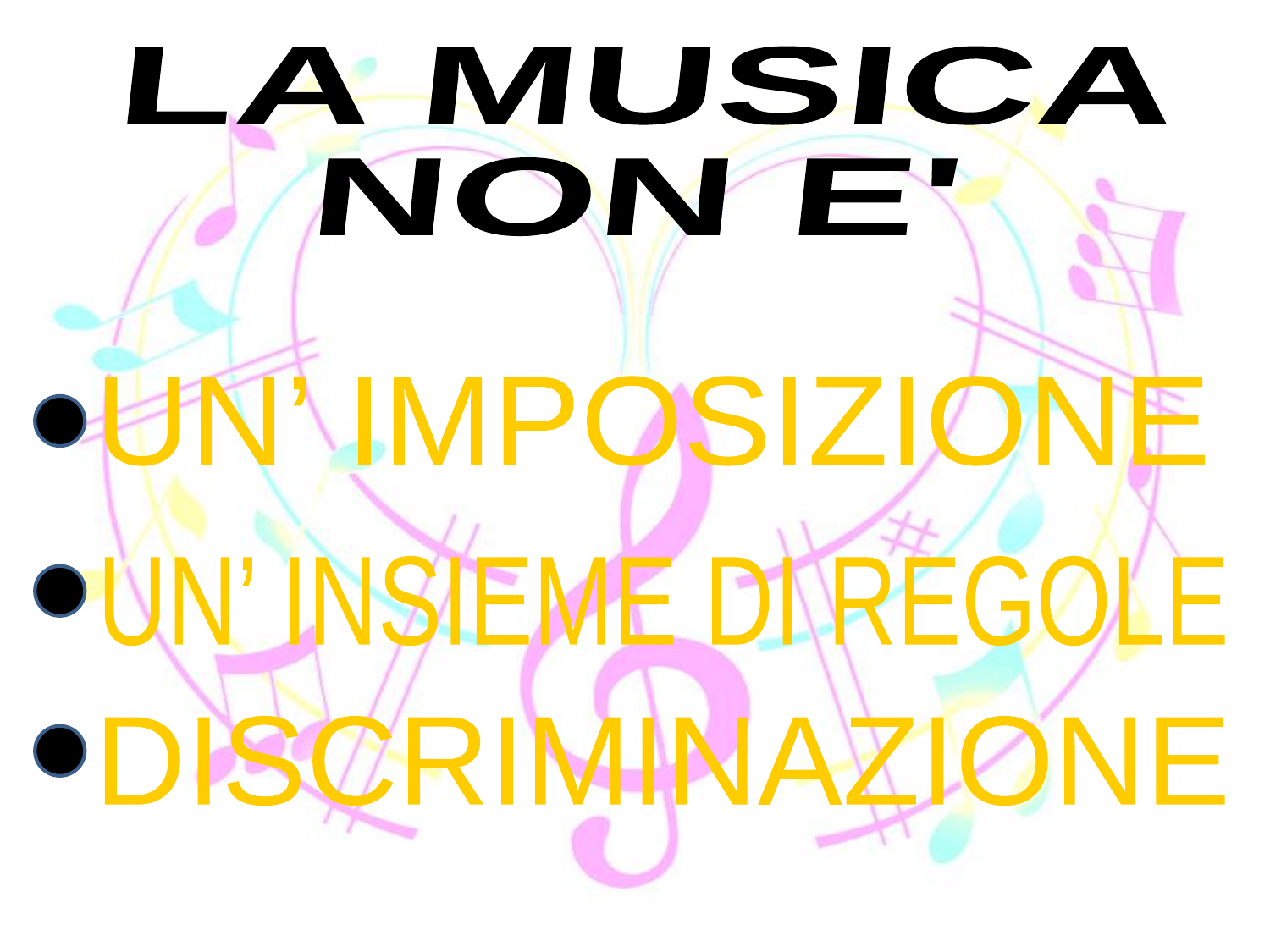

LA MUSICA
NON E'
UN’ IMPOSIZIONE

UN’ INSIEME DI REGOLE

DISCRIMINAZIONE